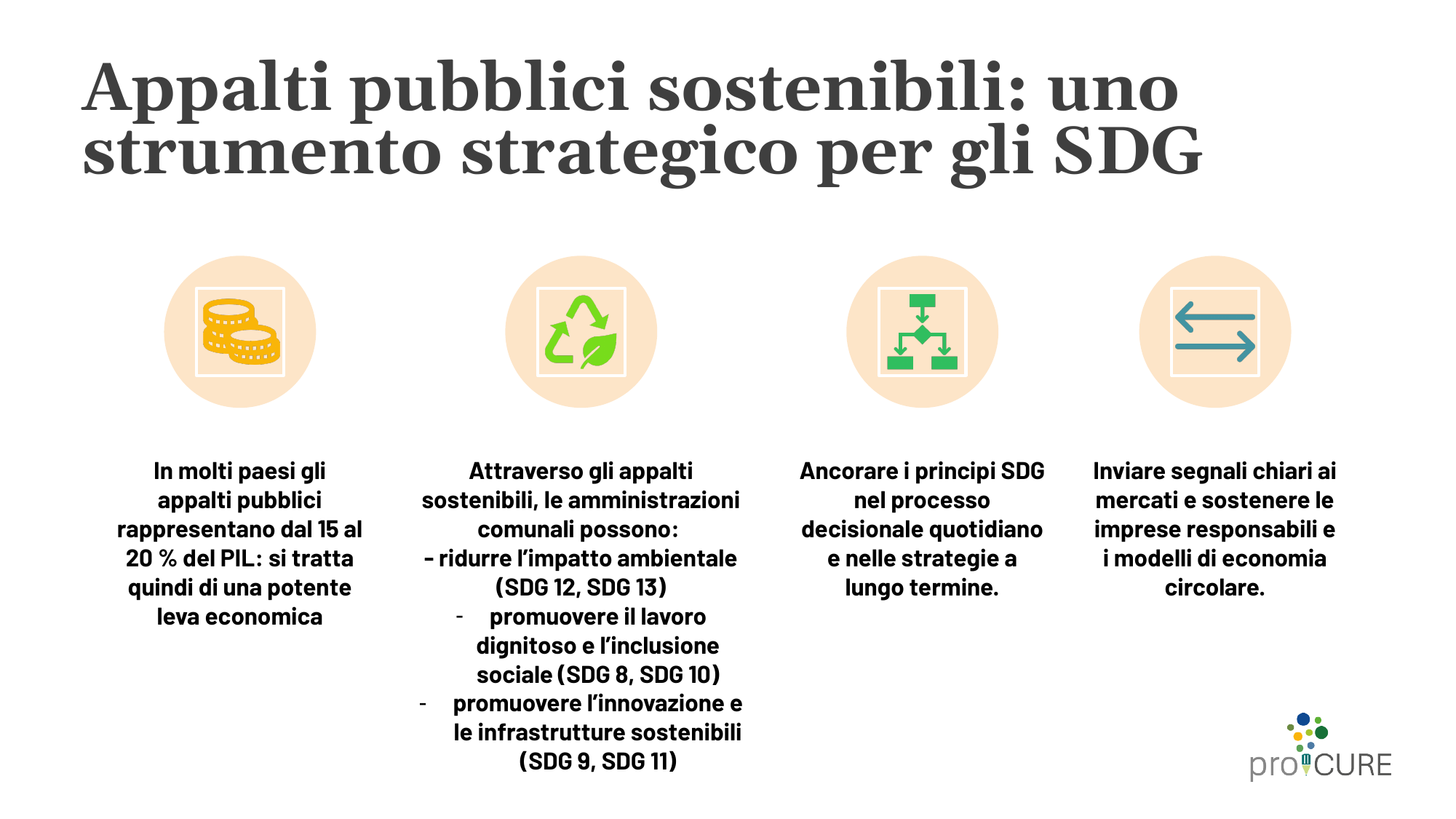

# Appalti pubblici sostenibili: uno strumento strategico per gli SDG

In molti paesi gli appalti pubblici rappresentano dal 15 al 20 % del PIL: si tratta quindi di una potente leva economica

Attraverso gli appalti sostenibili, le amministrazioni comunali possono:
- ridurre l’impatto ambientale (SDG 12, SDG 13)
promuovere il lavoro dignitoso e l’inclusione sociale (SDG 8, SDG 10)
promuovere l’innovazione e le infrastrutture sostenibili (SDG 9, SDG 11)

Ancorare i principi SDG nel processo decisionale quotidiano e nelle strategie a lungo termine.

Inviare segnali chiari ai mercati e sostenere le imprese responsabili e i modelli di economia circolare.